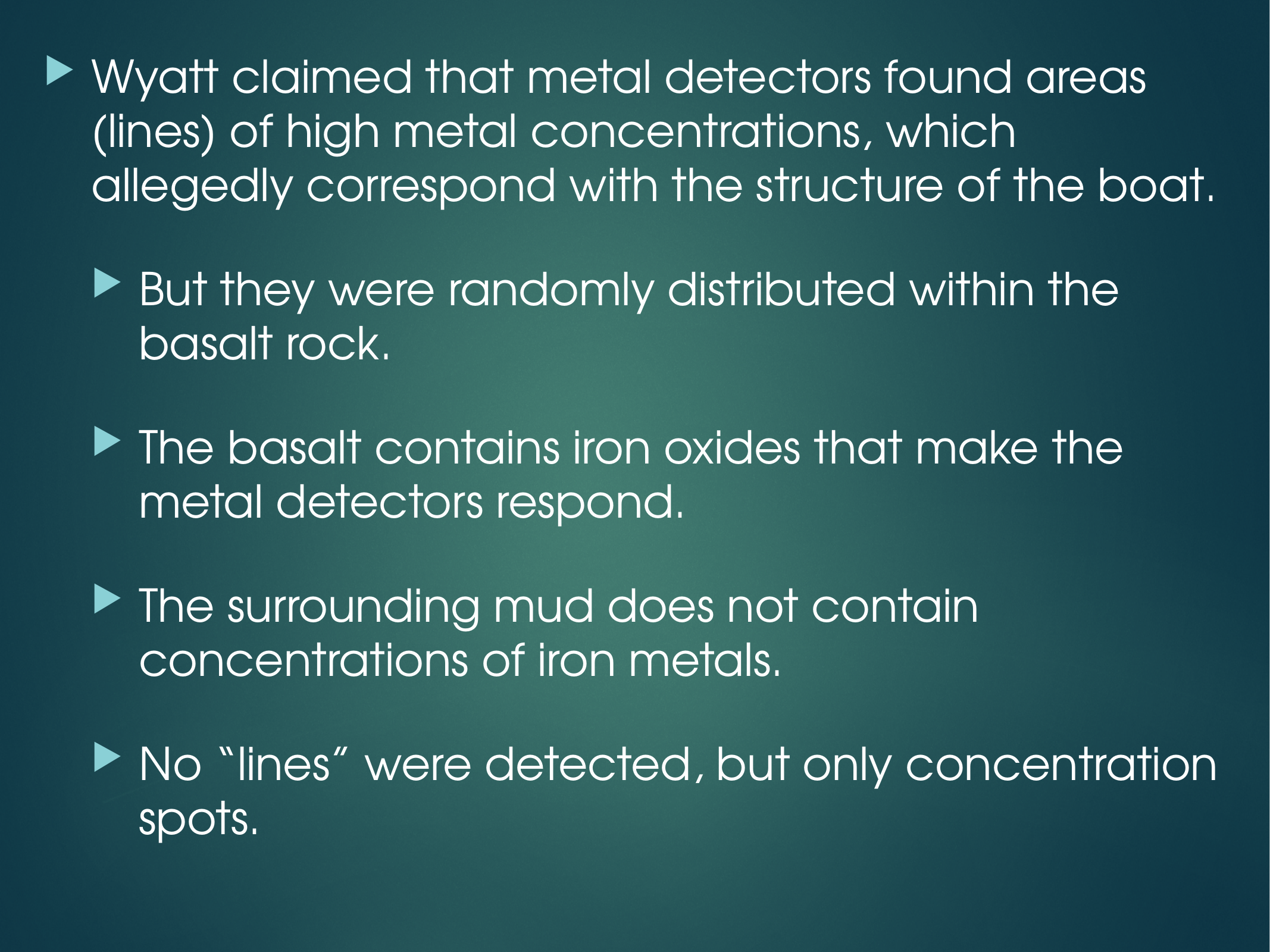

Wyatt claimed that metal detectors found areas (lines) of high metal concentrations, which allegedly correspond with the structure of the boat.
But they were randomly distributed within the basalt rock.
The basalt contains iron oxides that make the metal detectors respond.
The surrounding mud does not contain concentrations of iron metals.
No “lines” were detected, but only concentration spots.